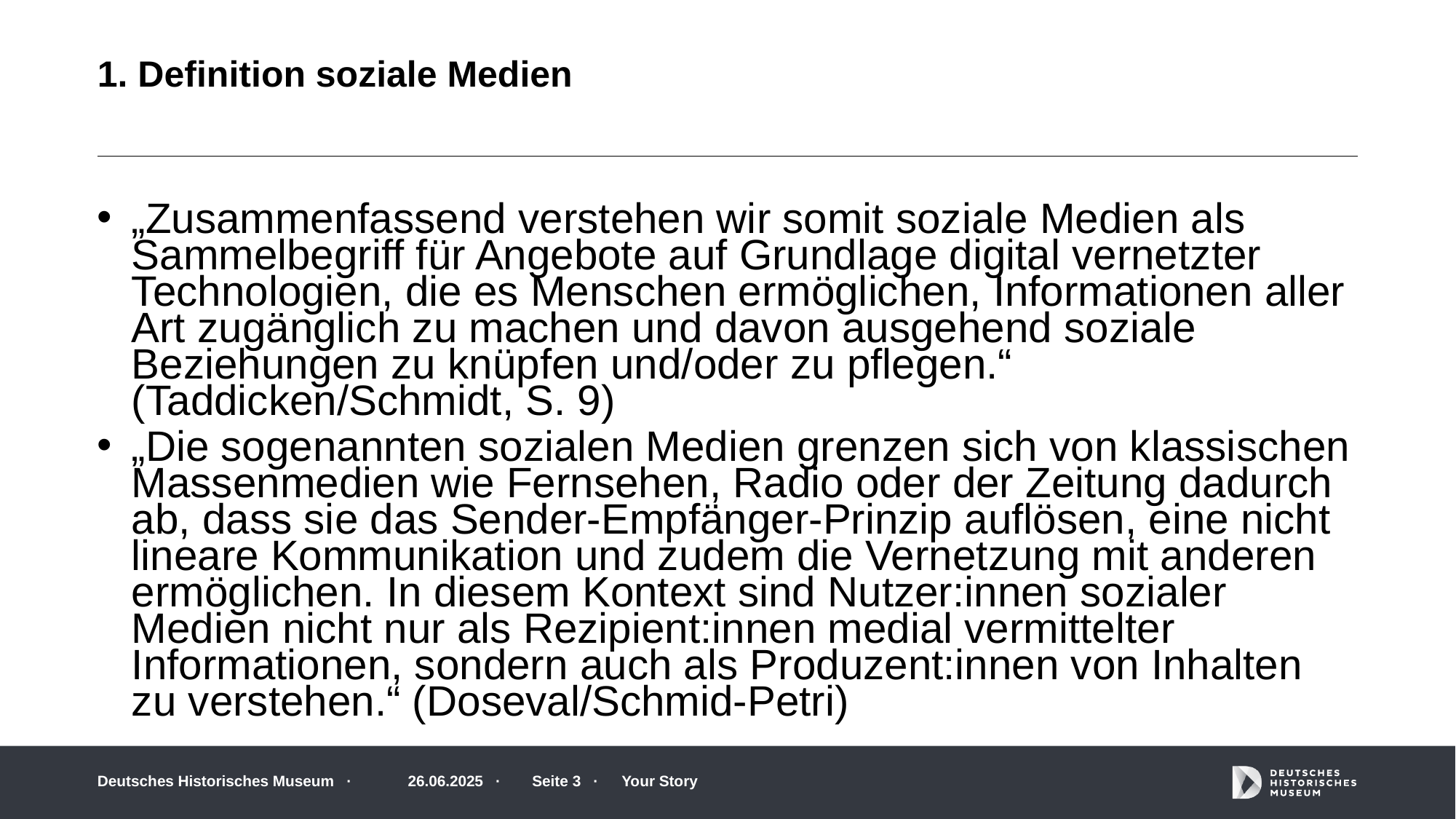

# 1. Definition soziale Medien
„Zusammenfassend verstehen wir somit soziale Medien als Sammelbegriff für Angebote auf Grundlage digital vernetzter Technologien, die es Menschen ermöglichen, Informationen aller Art zugänglich zu machen und davon ausgehend soziale Beziehungen zu knüpfen und/oder zu pflegen.“ (Taddicken/Schmidt, S. 9)
„Die sogenannten sozialen Medien grenzen sich von klassischen Massenmedien wie Fernsehen, Radio oder der Zeitung dadurch ab, dass sie das Sender-Empfänger-Prinzip auflösen, eine nicht lineare Kommunikation und zudem die Vernetzung mit anderen ermöglichen. In diesem Kontext sind Nutzer:innen sozialer Medien nicht nur als Rezipient:innen medial vermittelter Informationen, sondern auch als Produzent:innen von Inhalten zu verstehen.“ (Doseval/Schmid-Petri)

26.06.2025   ·
Seite 3   ·
Your Story